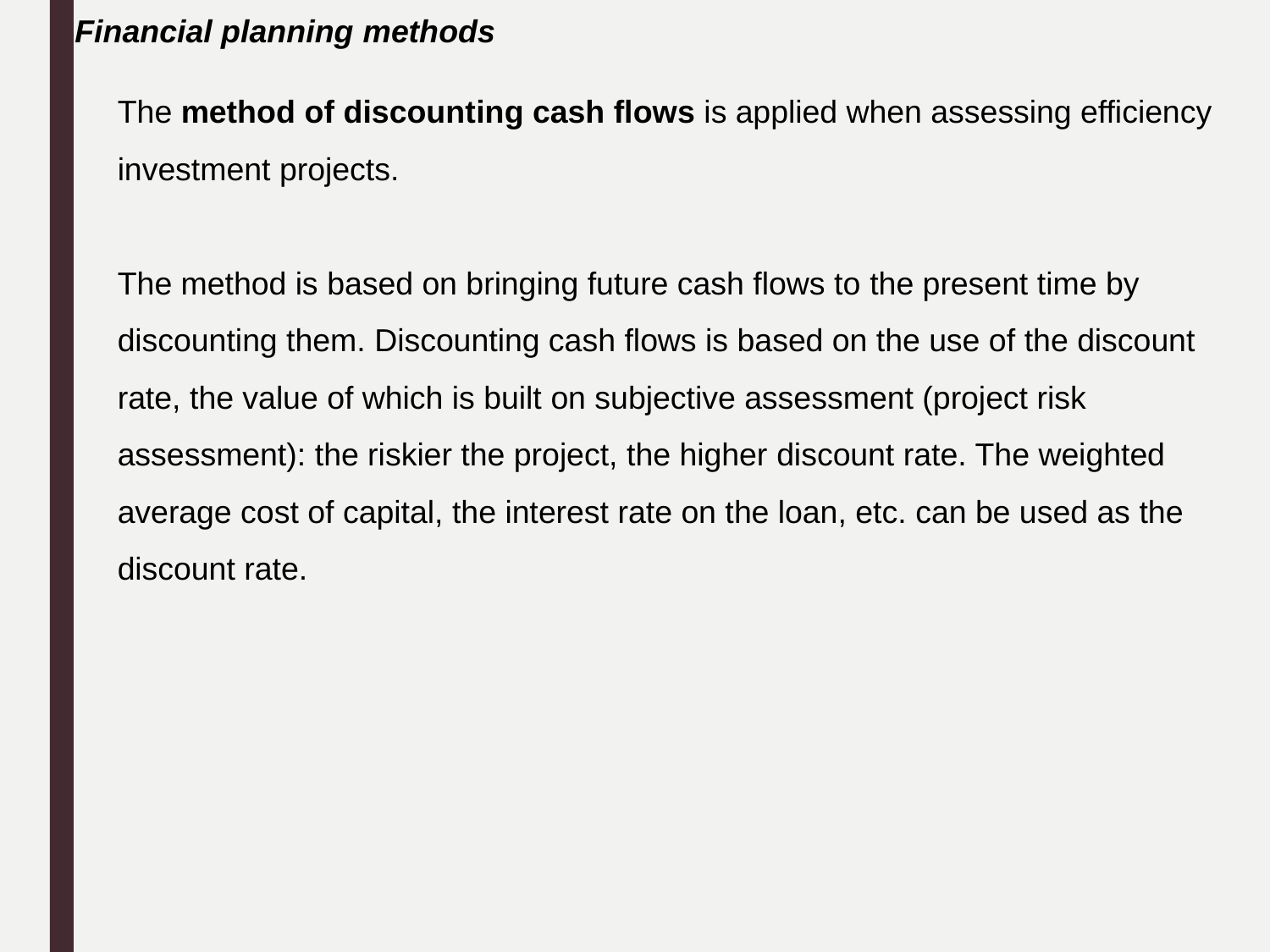

Financial planning methods
The method of discounting cash flows is applied when assessing efficiency
investment projects.

The method is based on bringing future cash flows to the present time by discounting them. Discounting cash flows is based on the use of the discount rate, the value of which is built on subjective assessment (project risk assessment): the riskier the project, the higher discount rate. The weighted average cost of capital, the interest rate on the loan, etc. can be used as the discount rate.